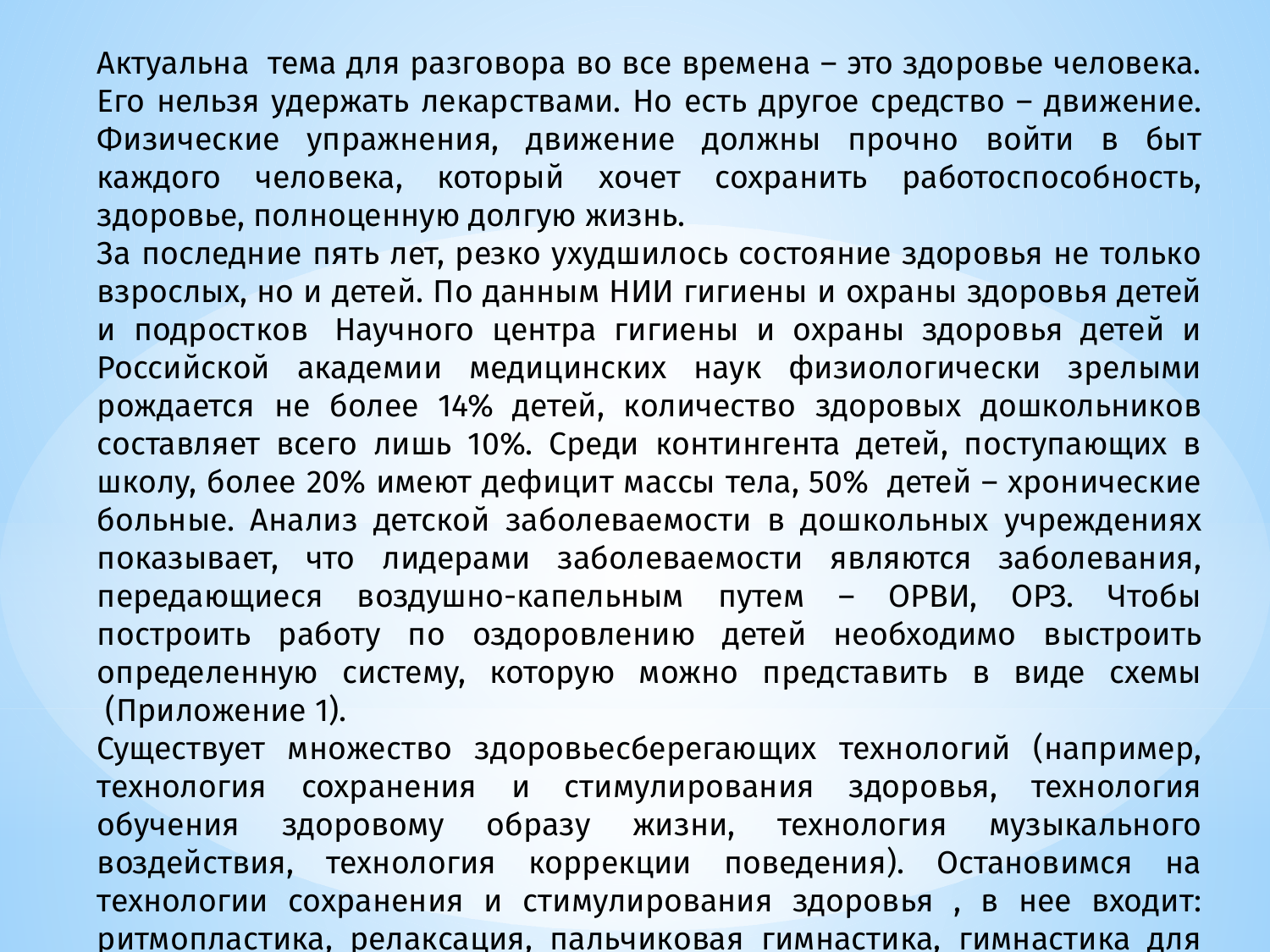

Актуальна  тема для разговора во все времена – это здоровье человека. Его нельзя удержать лекарствами. Но есть другое средство – движение. Физические упражнения, движение должны прочно войти в быт каждого человека, который хочет сохранить работоспособность, здоровье, полноценную долгую жизнь.
За последние пять лет, резко ухудшилось состояние здоровья не только взрослых, но и детей. По данным НИИ гигиены и охраны здоровья детей и подростков  Научного центра гигиены и охраны здоровья детей и Российской академии медицинских наук физиологически зрелыми рождается не более 14% детей, количество здоровых дошкольников составляет всего лишь 10%. Среди контингента детей, поступающих в школу, более 20% имеют дефицит массы тела, 50%  детей – хронические больные. Анализ детской заболеваемости в дошкольных учреждениях показывает, что лидерами заболеваемости являются заболевания, передающиеся воздушно-капельным путем – ОРВИ, ОРЗ. Чтобы построить работу по оздоровлению детей необходимо выстроить определенную систему, которую можно представить в виде схемы  (Приложение 1).
Существует множество здоровьесберегающих технологий (например, технология сохранения и стимулирования здоровья, технология обучения здоровому образу жизни, технология музыкального воздействия, технология коррекции поведения). Остановимся на технологии сохранения и стимулирования здоровья , в нее входит: ритмопластика, релаксация, пальчиковая гимнастика, гимнастика для глаз,